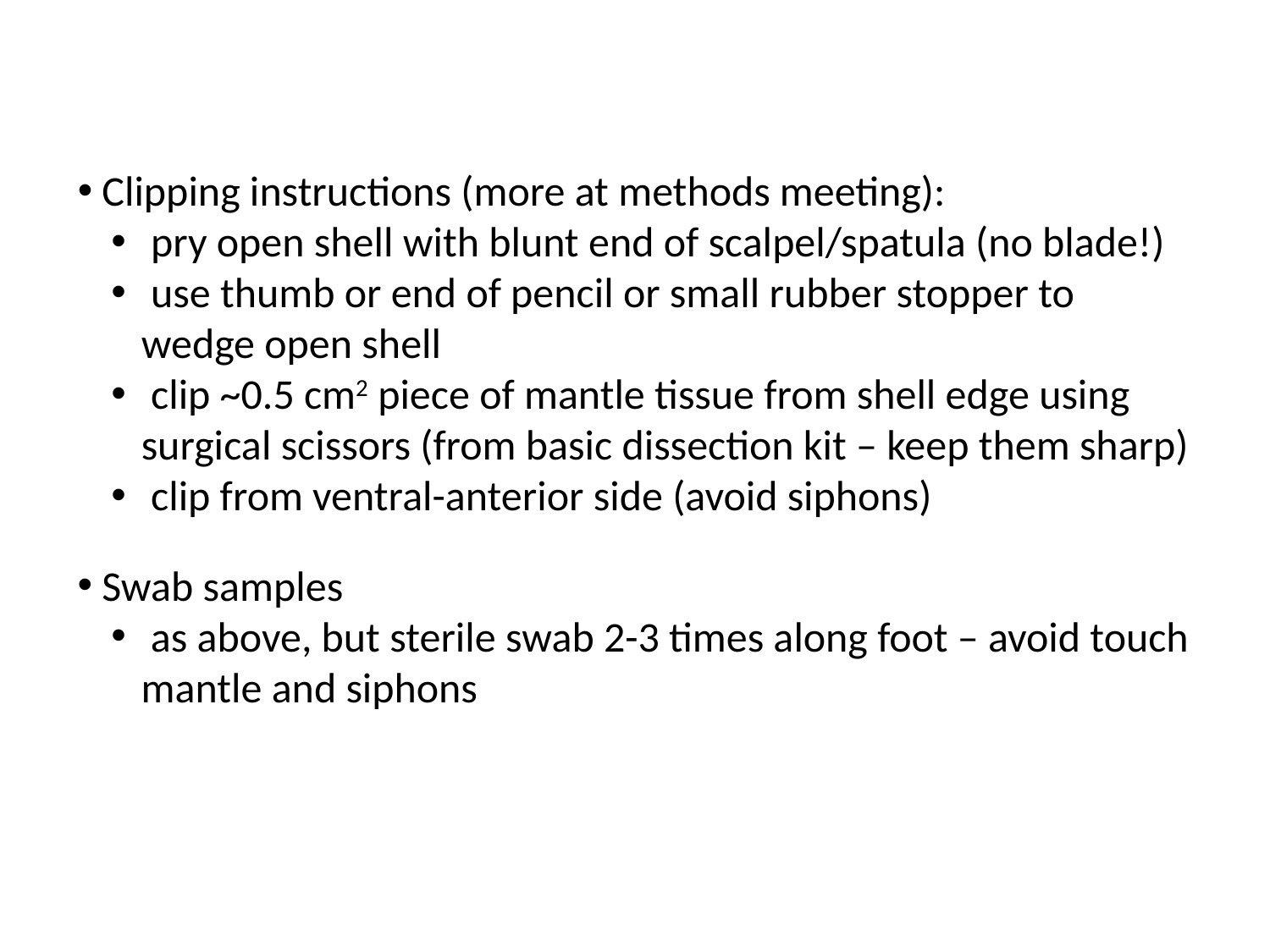

Clipping instructions (more at methods meeting):
 pry open shell with blunt end of scalpel/spatula (no blade!)
 use thumb or end of pencil or small rubber stopper to wedge open shell
 clip ~0.5 cm2 piece of mantle tissue from shell edge using surgical scissors (from basic dissection kit – keep them sharp)
 clip from ventral-anterior side (avoid siphons)

 Swab samples
 as above, but sterile swab 2-3 times along foot – avoid touch mantle and siphons